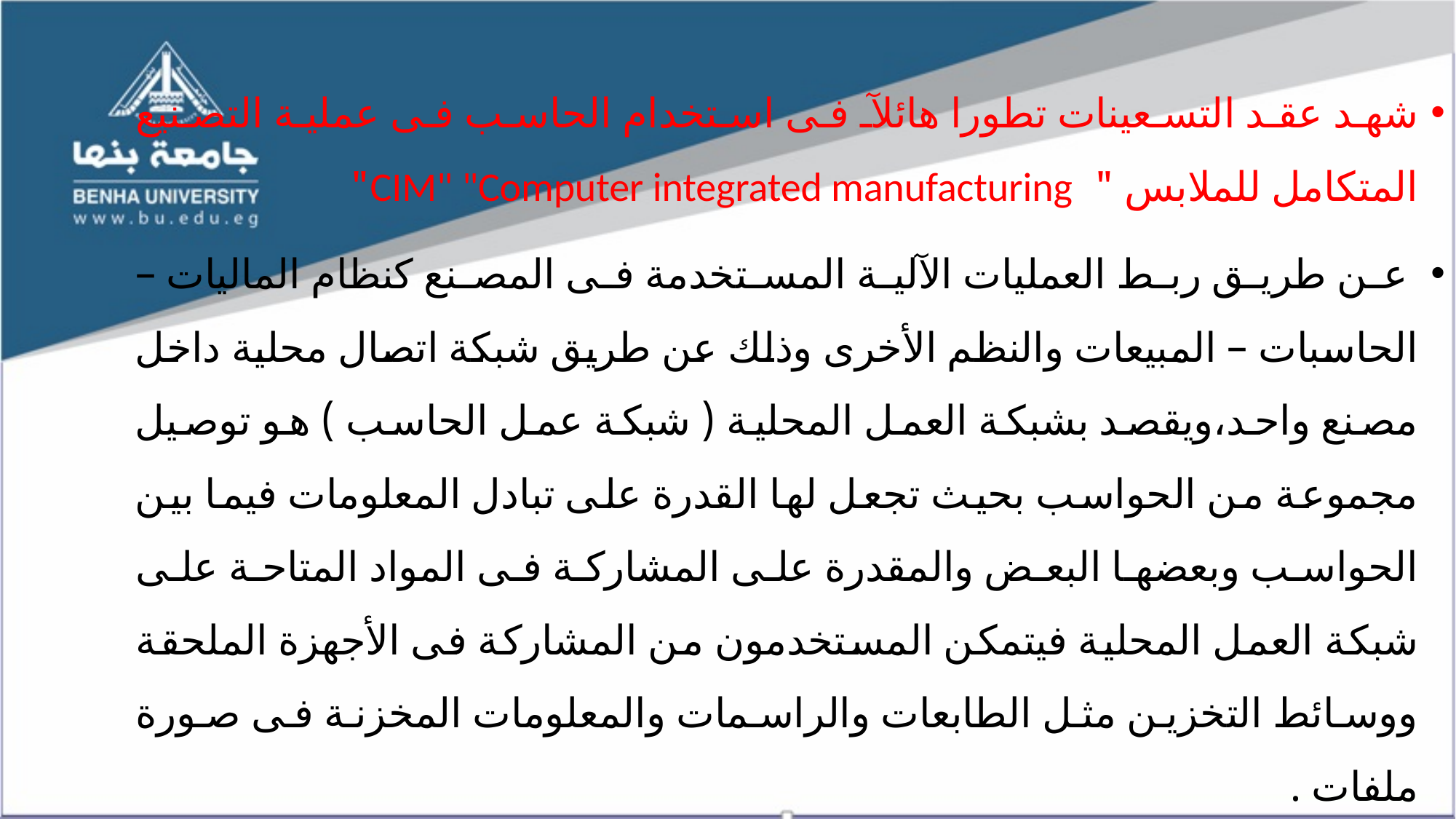

شهد عقد التسعينات تطورا هائلآ فى استخدام الحاسب فى عملية التصنيع المتكامل للملابس "  CIM" "Computer integrated manufacturing"
 عن طريق ربط العمليات الآلية المستخدمة فى المصنع كنظام الماليات –الحاسبات – المبيعات والنظم الأخرى وذلك عن طريق شبكة اتصال محلية داخل مصنع واحد،ويقصد بشبكة العمل المحلية ( شبكة عمل الحاسب ) هو توصيل مجموعة من الحواسب بحيث تجعل لها القدرة على تبادل المعلومات فيما بين الحواسب وبعضها البعض والمقدرة على المشاركة فى المواد المتاحة على شبكة العمل المحلية فيتمكن المستخدمون من المشاركة فى الأجهزة الملحقة ووسائط التخزين مثل الطابعات والراسمات والمعلومات المخزنة فى صورة ملفات .